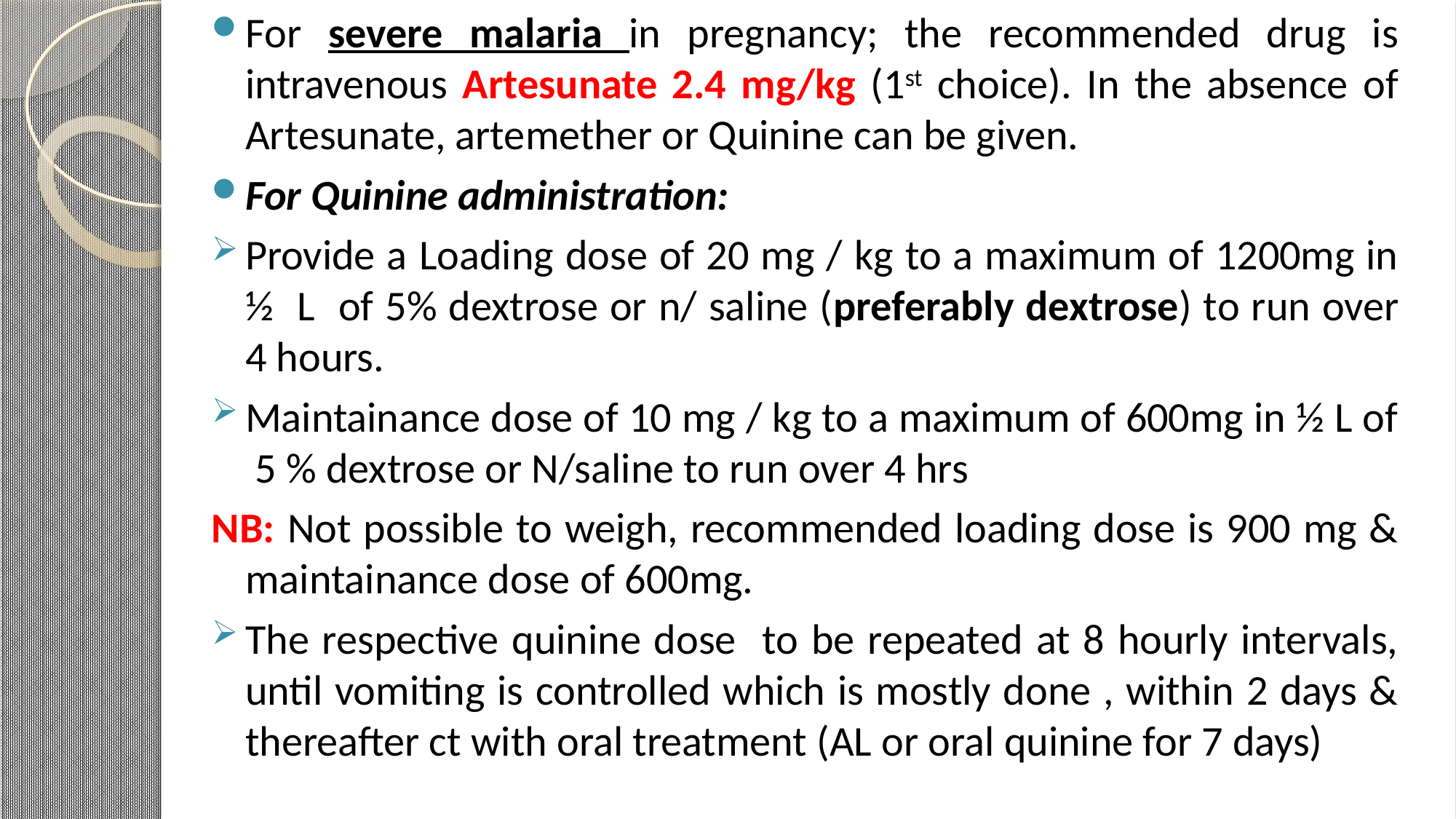

For severe malaria in pregnancy; the recommended drug is intravenous Artesunate 2.4 mg/kg (1st choice). In the absence of Artesunate, artemether or Quinine can be given.
For Quinine administration:
Provide a Loading dose of 20 mg / kg to a maximum of 1200mg in ½  L  of 5% dextrose or n/ saline (preferably dextrose) to run over 4 hours.
Maintainance dose of 10 mg / kg to a maximum of 600mg in ½ L of  5 % dextrose or N/saline to run over 4 hrs
NB: Not possible to weigh, recommended loading dose is 900 mg & maintainance dose of 600mg.
The respective quinine dose  to be repeated at 8 hourly intervals, until vomiting is controlled which is mostly done , within 2 days & thereafter ct with oral treatment (AL or oral quinine for 7 days)